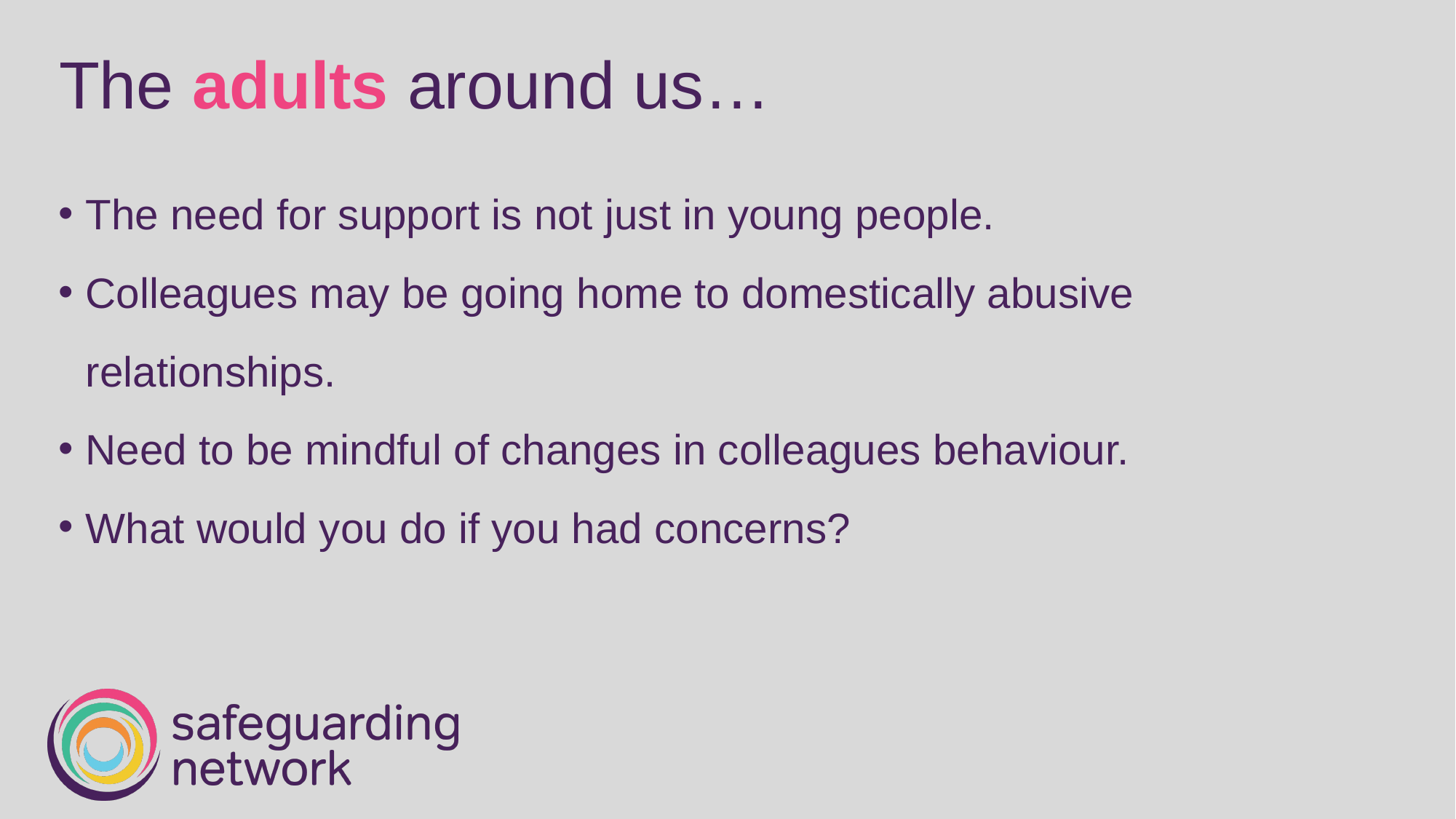

The adults around us…
The need for support is not just in young people.
Colleagues may be going home to domestically abusive relationships.
Need to be mindful of changes in colleagues behaviour.
What would you do if you had concerns?